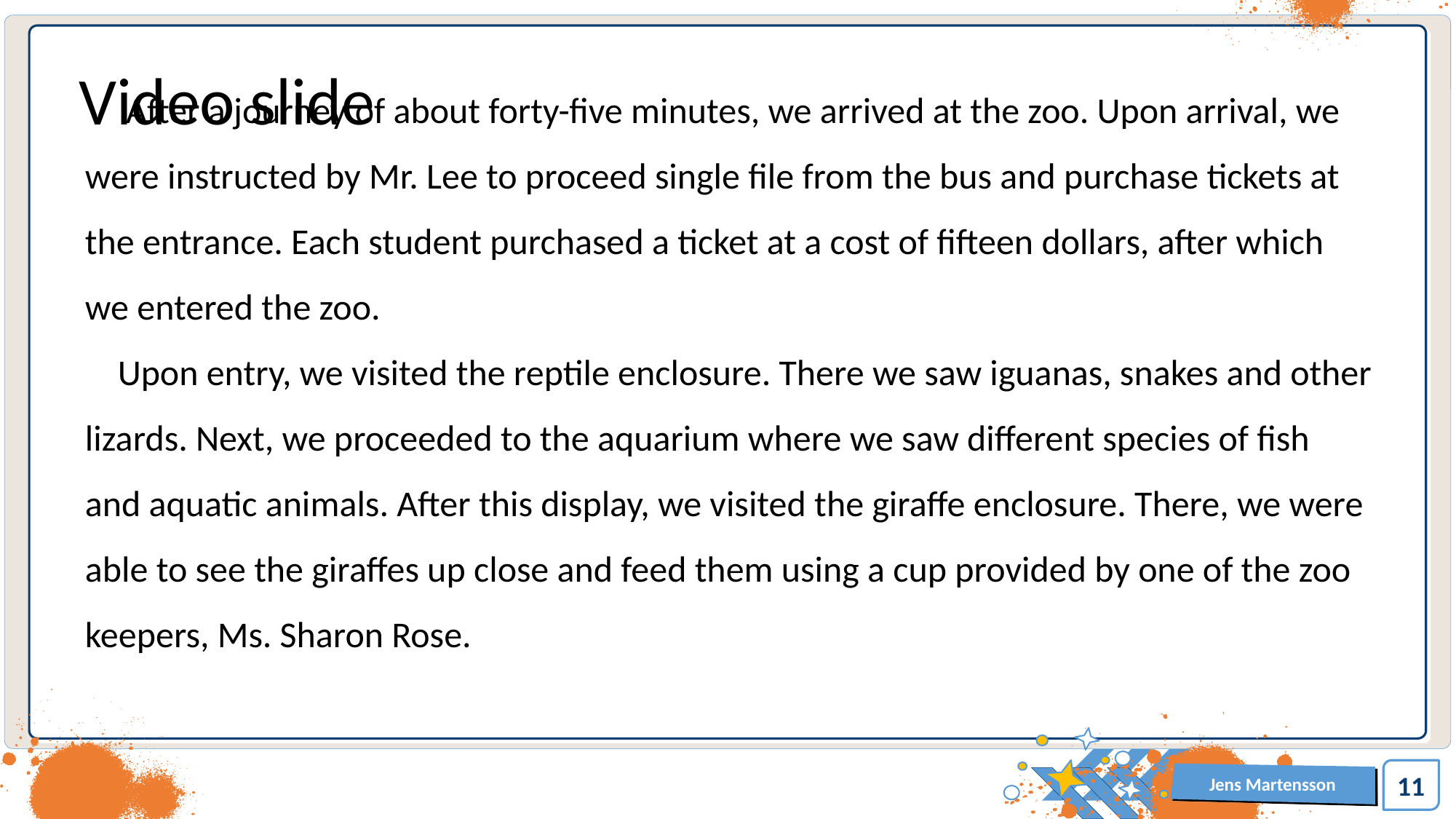

# Video slide
     After a journey of about forty-five minutes, we arrived at the zoo. Upon arrival, we were instructed by Mr. Lee to proceed single file from the bus and purchase tickets at the entrance. Each student purchased a ticket at a cost of fifteen dollars, after which we entered the zoo.
    Upon entry, we visited the reptile enclosure. There we saw iguanas, snakes and other lizards. Next, we proceeded to the aquarium where we saw different species of fish and aquatic animals. After this display, we visited the giraffe enclosure. There, we were able to see the giraffes up close and feed them using a cup provided by one of the zoo keepers, Ms. Sharon Rose.

11